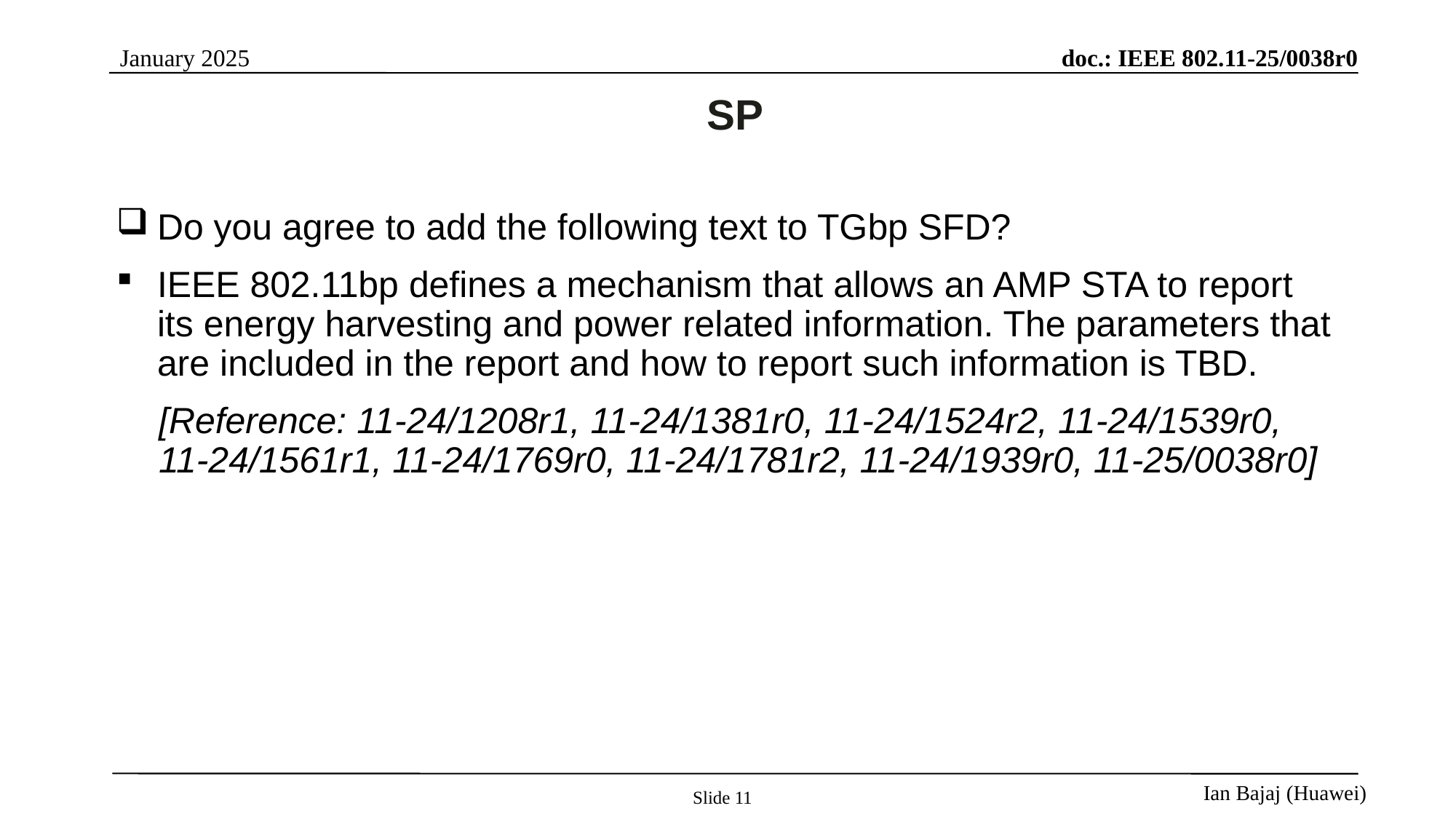

# SP
Do you agree to add the following text to TGbp SFD?
IEEE 802.11bp defines a mechanism that allows an AMP STA to report its energy harvesting and power related information. The parameters that are included in the report and how to report such information is TBD.
[Reference: 11-24/1208r1, 11-24/1381r0, 11-24/1524r2, 11-24/1539r0, 11-24/1561r1, 11-24/1769r0, 11-24/1781r2, 11-24/1939r0, 11-25/0038r0]
Slide 11